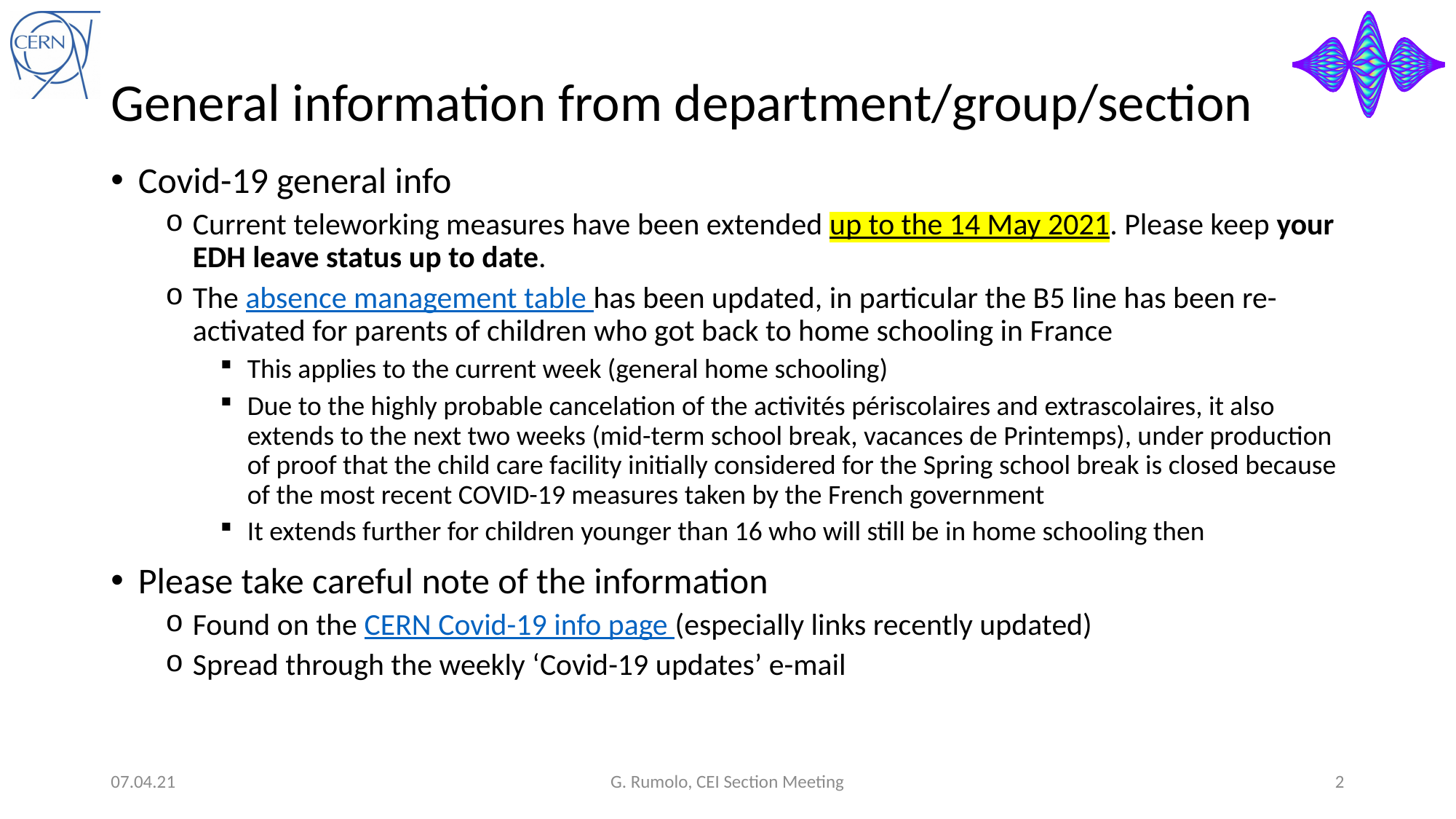

# General information from department/group/section
Covid-19 general info
Current teleworking measures have been extended up to the 14 May 2021. Please keep your EDH leave status up to date.
The absence management table has been updated, in particular the B5 line has been re-activated for parents of children who got back to home schooling in France
This applies to the current week (general home schooling)
Due to the highly probable cancelation of the activités périscolaires and extrascolaires, it also extends to the next two weeks (mid-term school break, vacances de Printemps), under production of proof that the child care facility initially considered for the Spring school break is closed because of the most recent COVID-19 measures taken by the French government
It extends further for children younger than 16 who will still be in home schooling then
Please take careful note of the information
Found on the CERN Covid-19 info page (especially links recently updated)
Spread through the weekly ‘Covid-19 updates’ e-mail

07.04.21
G. Rumolo, CEI Section Meeting
2